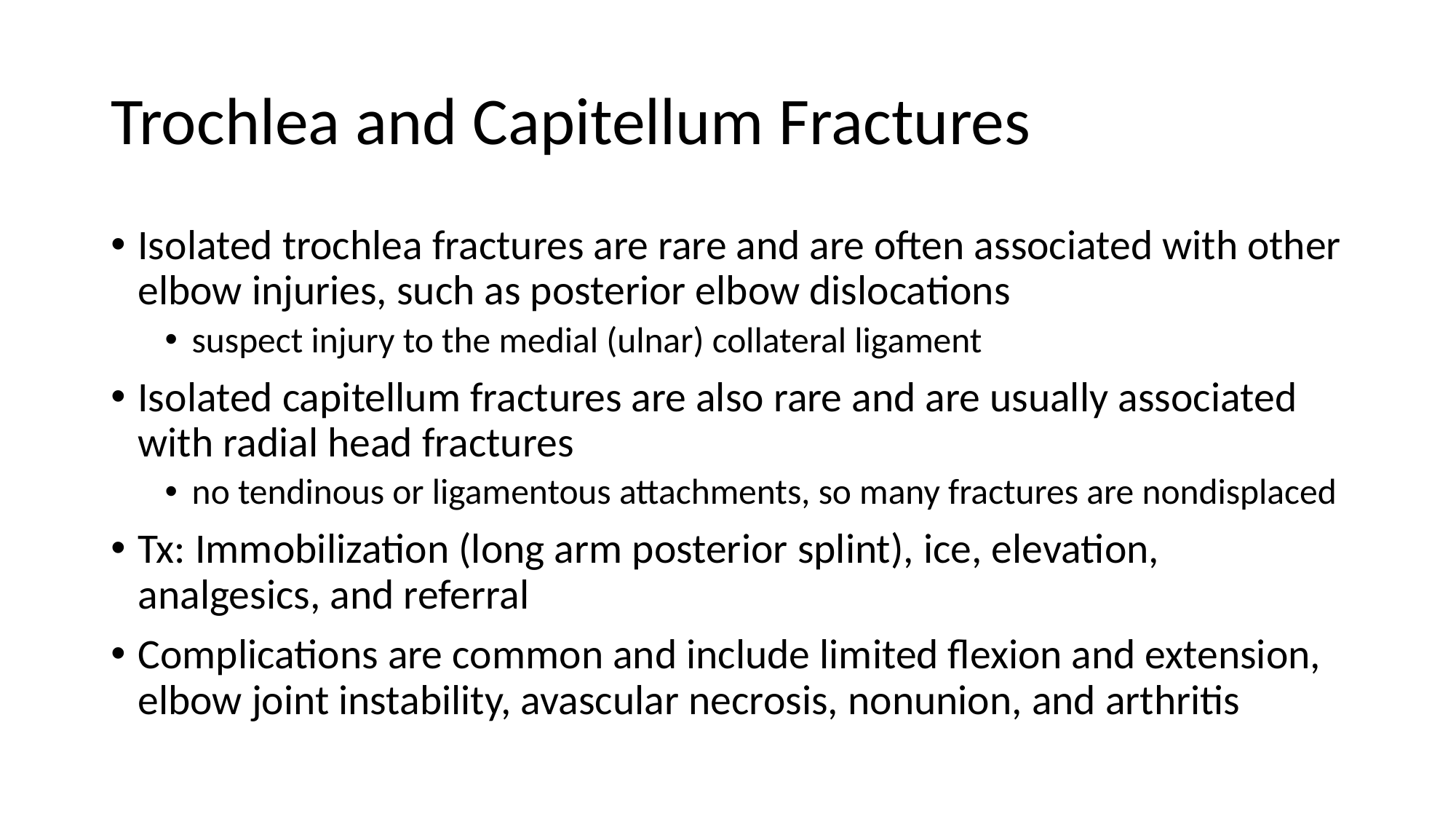

# Trochlea and Capitellum Fractures
Isolated trochlea fractures are rare and are often associated with other elbow injuries, such as posterior elbow dislocations
suspect injury to the medial (ulnar) collateral ligament
Isolated capitellum fractures are also rare and are usually associated with radial head fractures
no tendinous or ligamentous attachments, so many fractures are nondisplaced
Tx: Immobilization (long arm posterior splint), ice, elevation, analgesics, and referral
Complications are common and include limited flexion and extension, elbow joint instability, avascular necrosis, nonunion, and arthritis